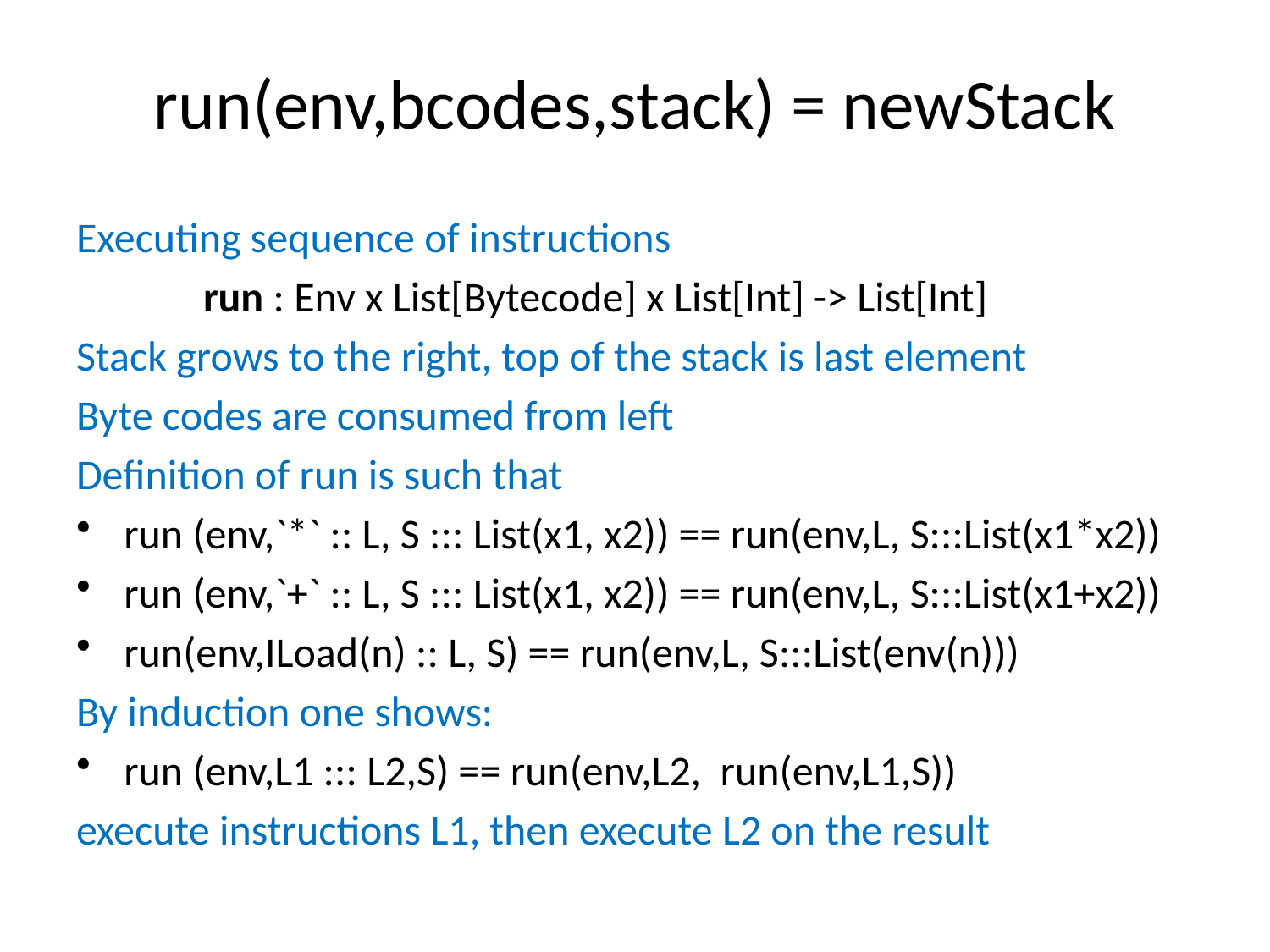

# run(env,bcodes,stack) = newStack
Executing sequence of instructions
	run : Env x List[Bytecode] x List[Int] -> List[Int]
Stack grows to the right, top of the stack is last element
Byte codes are consumed from left
Definition of run is such that
run (env,`*` :: L, S ::: List(x1, x2)) == run(env,L, S:::List(x1*x2))
run (env,`+` :: L, S ::: List(x1, x2)) == run(env,L, S:::List(x1+x2))
run(env,ILoad(n) :: L, S) == run(env,L, S:::List(env(n)))
By induction one shows:
run (env,L1 ::: L2,S) == run(env,L2,  run(env,L1,S))
execute instructions L1, then execute L2 on the result